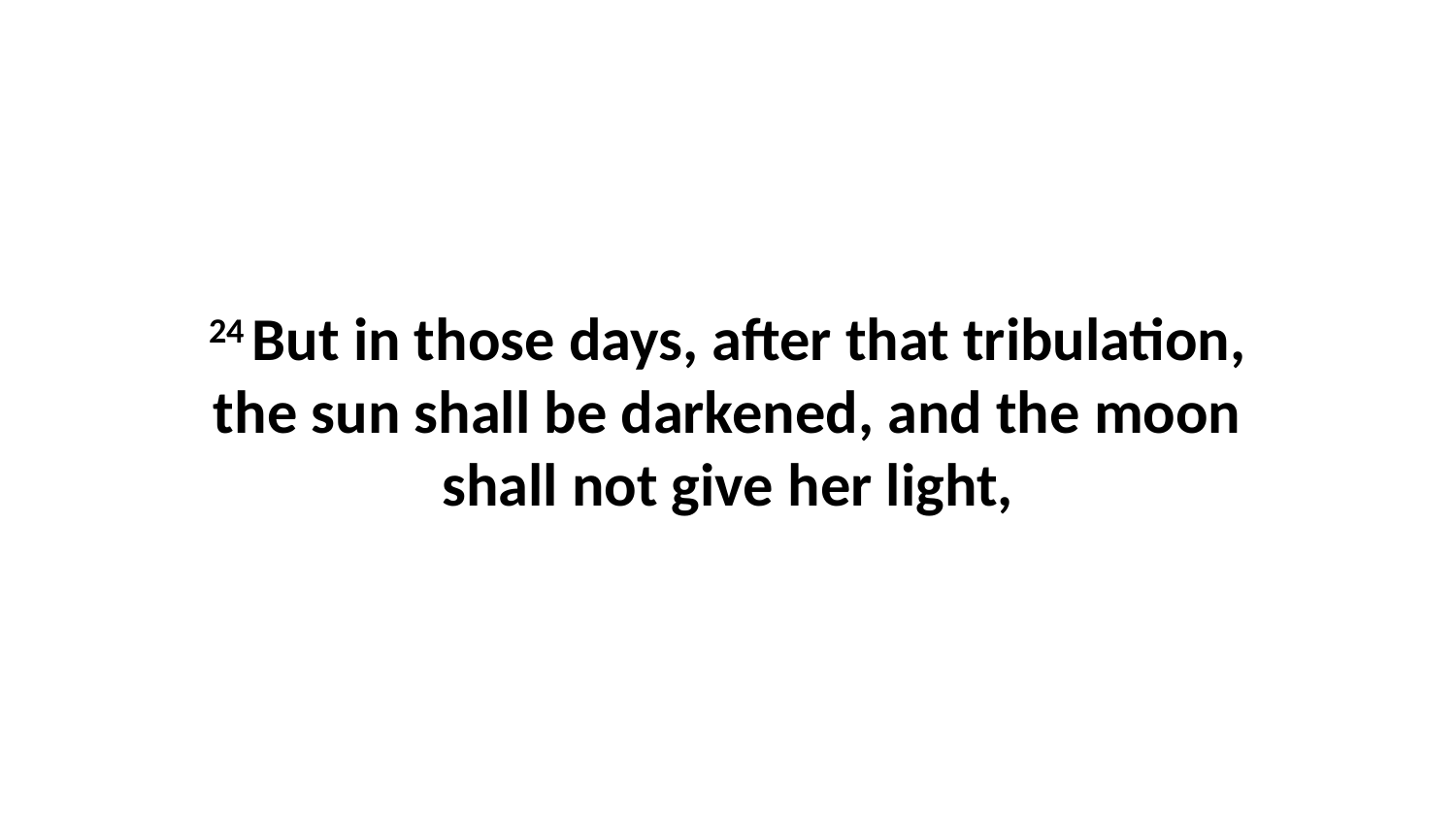

24 But in those days, after that tribulation, the sun shall be darkened, and the moon shall not give her light,